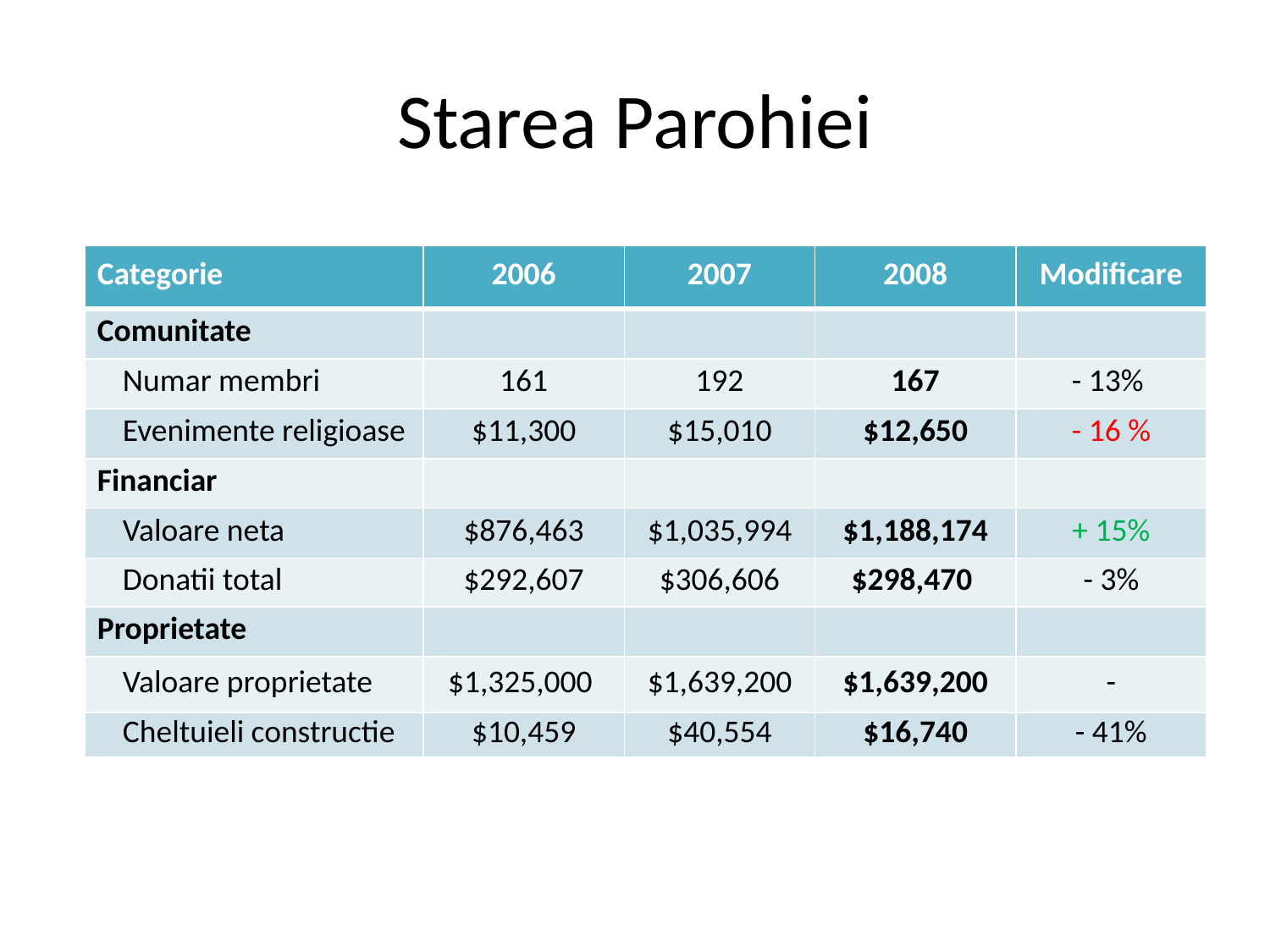

# Starea Parohiei
| Categorie | 2006 | 2007 | 2008 | Modificare |
| --- | --- | --- | --- | --- |
| Comunitate |  |  |  |  |
| Numar membri | 161 | 192 | 167 | - 13% |
| Evenimente religioase | $11,300 | $15,010 | $12,650 | - 16 % |
| Financiar |  |  |  |  |
| Valoare neta | $876,463 | $1,035,994 | $1,188,174 | + 15% |
| Donatii total | $292,607 | $306,606 | $298,470 | - 3% |
| Proprietate |  |  |  |  |
| Valoare proprietate | $1,325,000 | $1,639,200 | $1,639,200 | - |
| Cheltuieli constructie | $10,459 | $40,554 | $16,740 | - 41% |